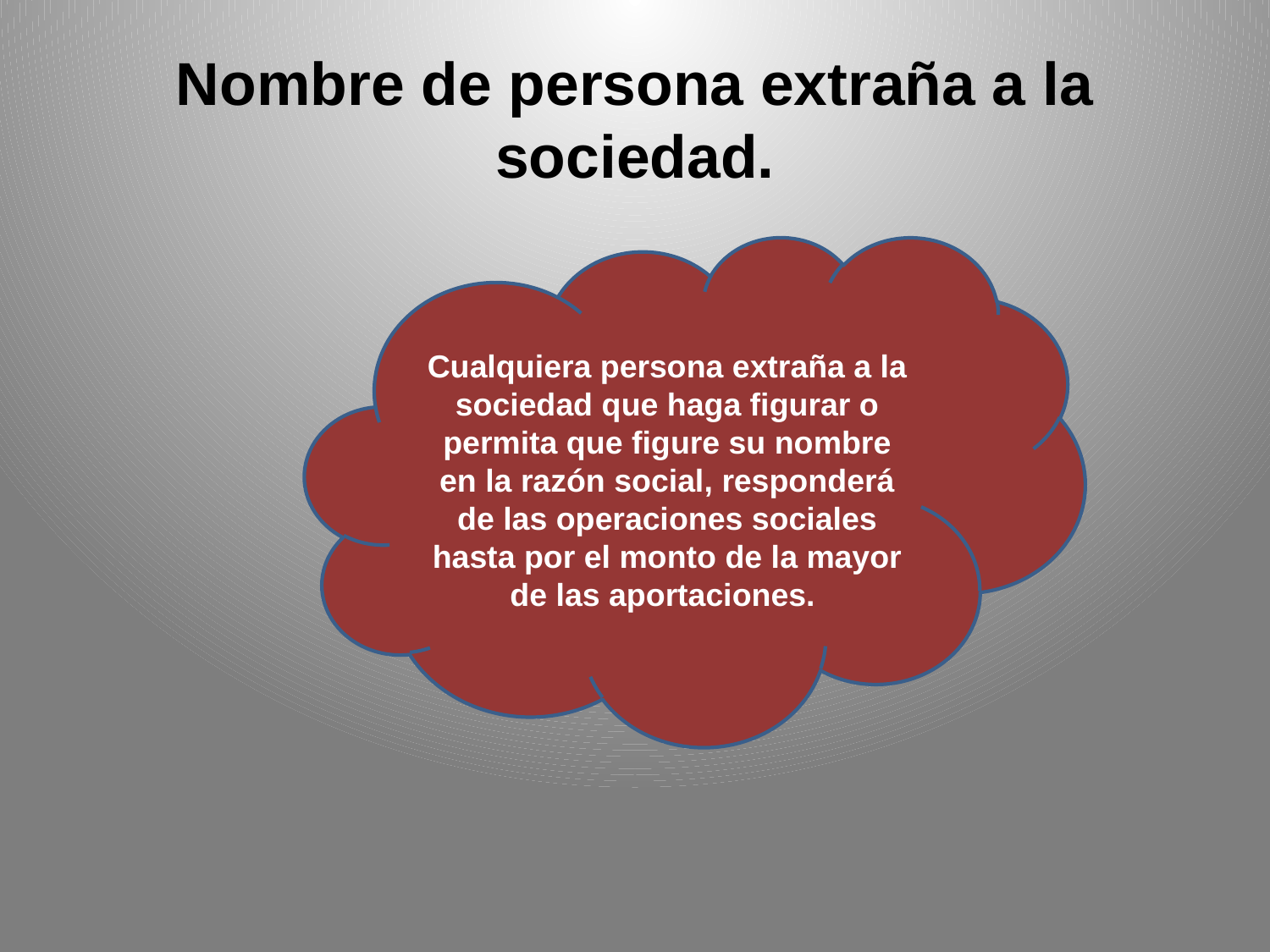

# Nombre de persona extraña a la sociedad.
Cualquiera persona extraña a la sociedad que haga figurar o permita que figure su nombre en la razón social, responderá de las operaciones sociales hasta por el monto de la mayor de las aportaciones.